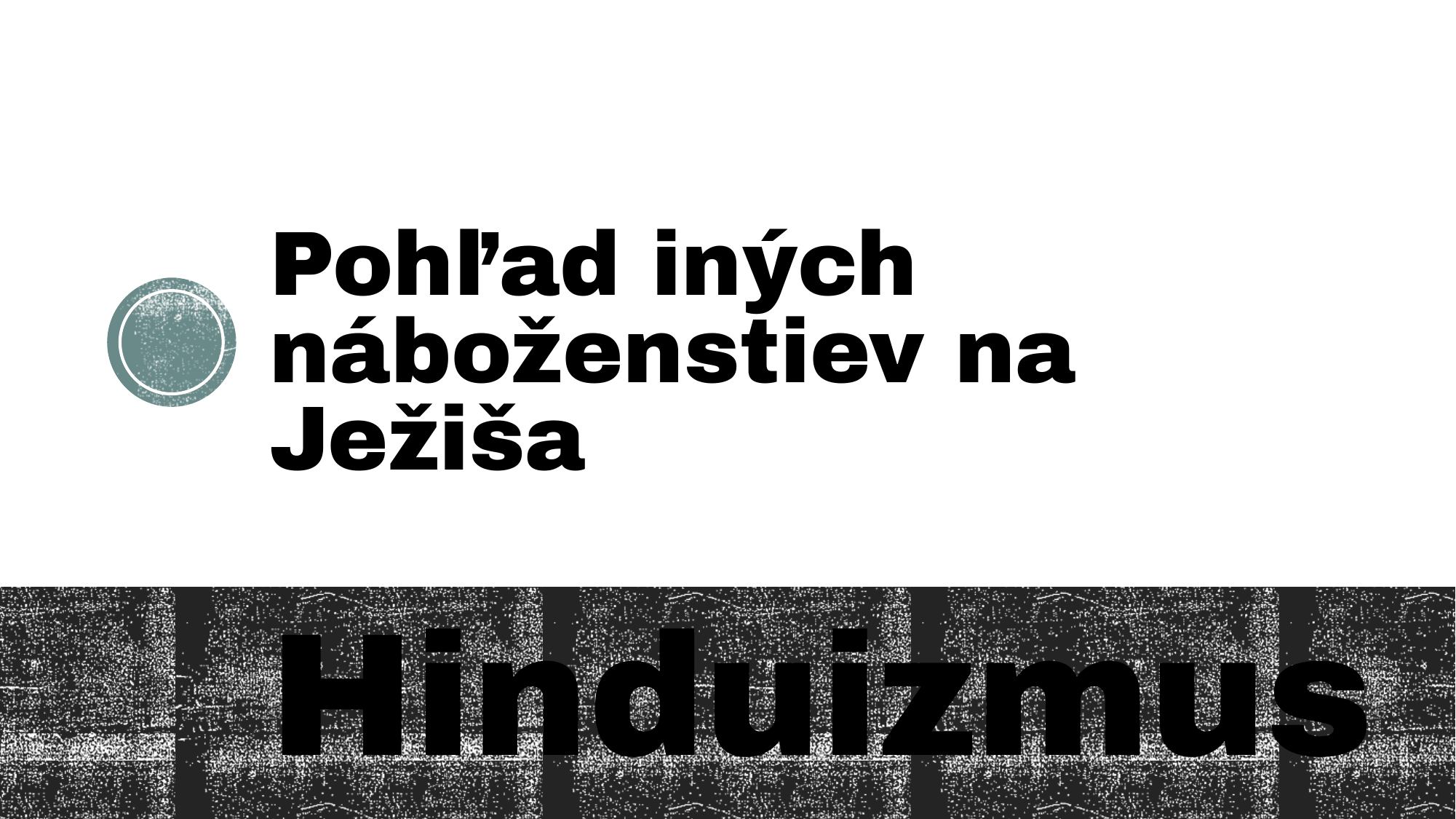

# Pohľad iných náboženstiev na Ježiša
Hinduizmus